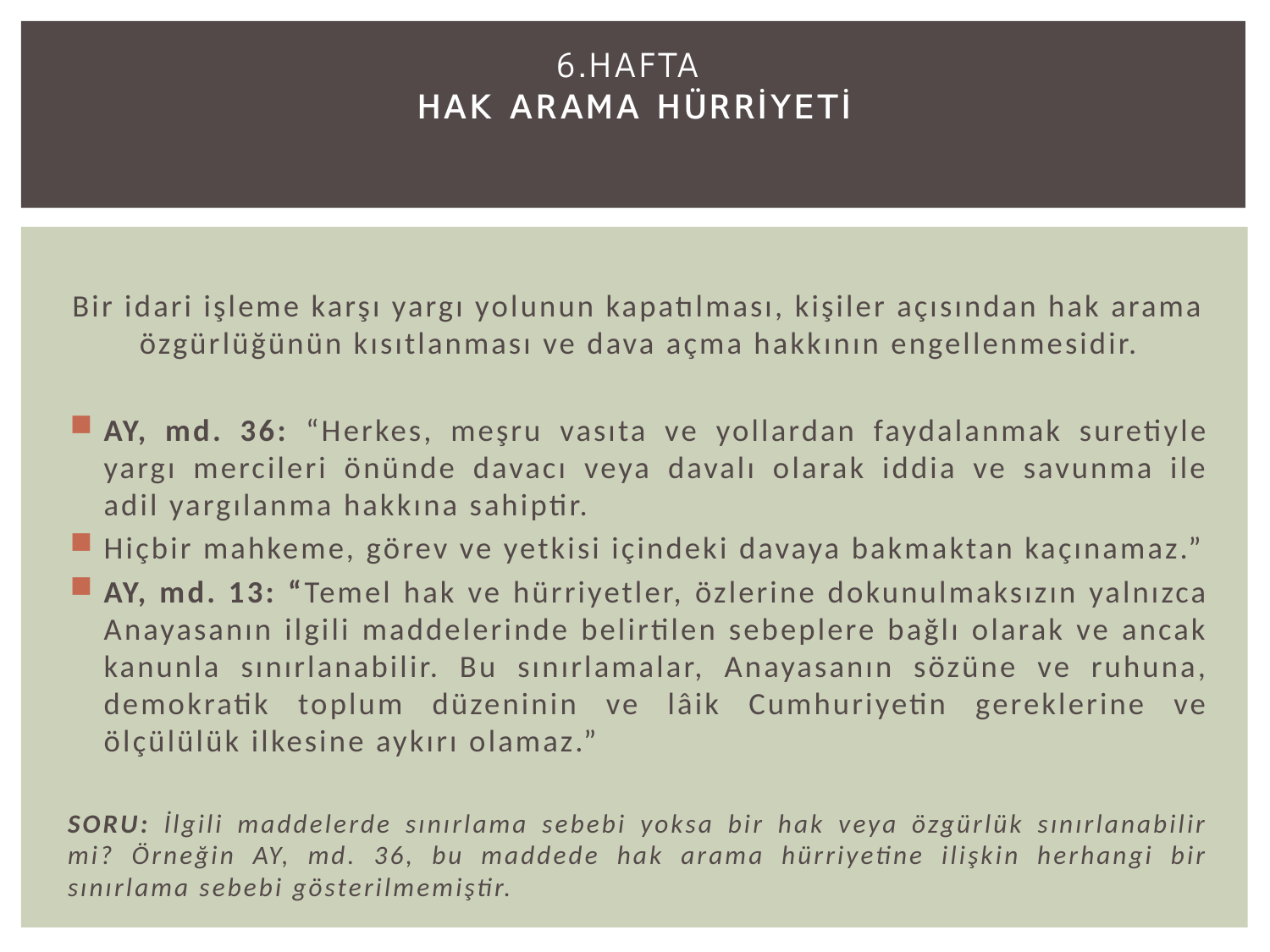

# 6.Hafta HAK ARAMA HÜRRİYETİ

Bir idari işleme karşı yargı yolunun kapatılması, kişiler açısından hak arama özgürlüğünün kısıtlanması ve dava açma hakkının engellenmesidir.

AY, md. 36: “Herkes, meşru vasıta ve yollardan faydalanmak suretiyle yargı mercileri önünde davacı veya davalı olarak iddia ve savunma ile adil yargılanma hakkına sahiptir.
Hiçbir mahkeme, görev ve yetkisi içindeki davaya bakmaktan kaçınamaz.”
AY, md. 13: “Temel hak ve hürriyetler, özlerine dokunulmaksızın yalnızca Anayasanın ilgili maddelerinde belirtilen sebeplere bağlı olarak ve ancak kanunla sınırlanabilir. Bu sınırlamalar, Anayasanın sözüne ve ruhuna, demokratik toplum düzeninin ve lâik Cumhuriyetin gereklerine ve ölçülülük ilkesine aykırı olamaz.”

SORU: İlgili maddelerde sınırlama sebebi yoksa bir hak veya özgürlük sınırlanabilir mi? Örneğin AY, md. 36, bu maddede hak arama hürriyetine ilişkin herhangi bir sınırlama sebebi gösterilmemiştir.